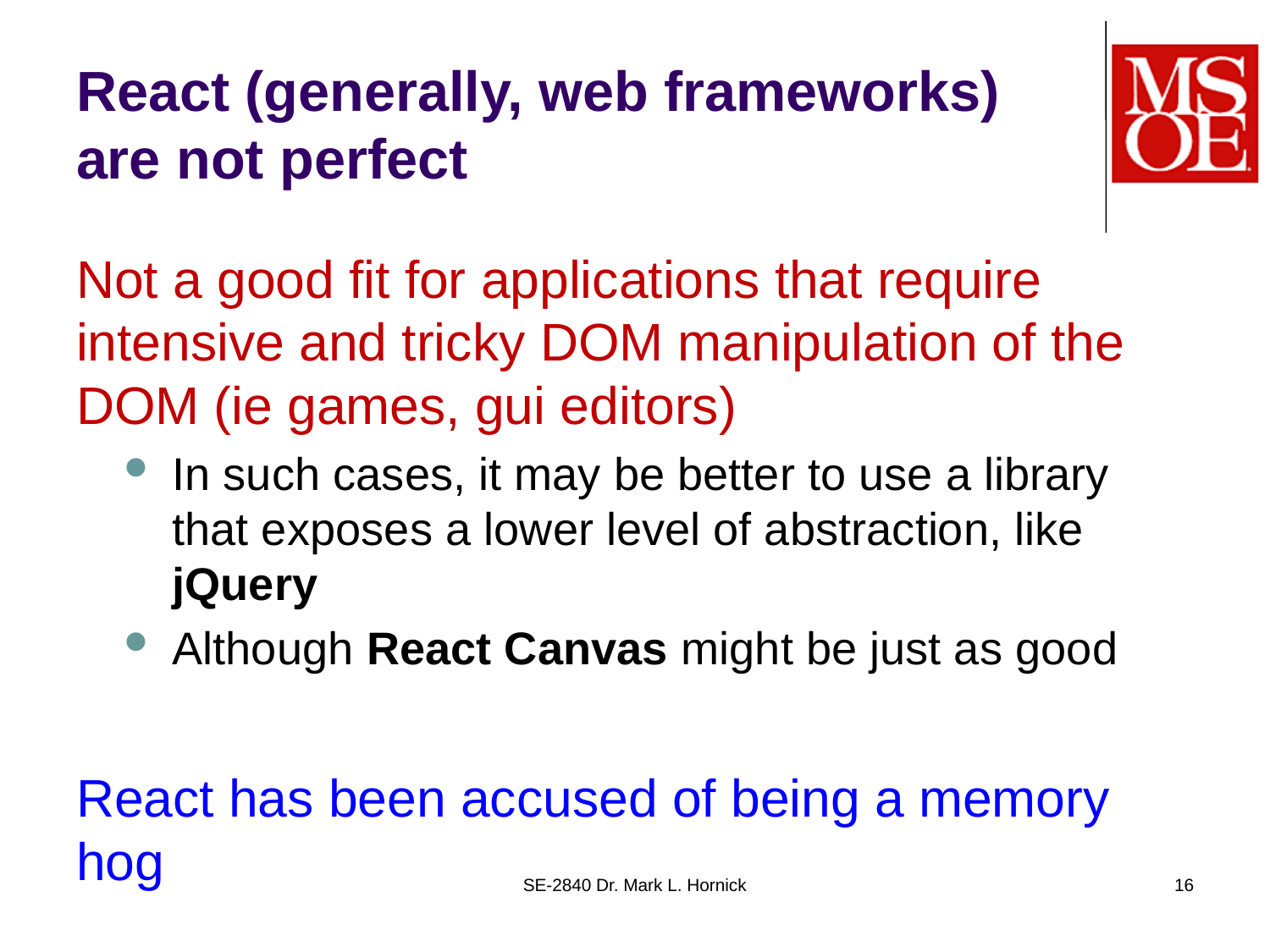

# React (generally, web frameworks) are not perfect
Not a good fit for applications that require intensive and tricky DOM manipulation of the DOM (ie games, gui editors)
In such cases, it may be better to use a library that exposes a lower level of abstraction, like jQuery
Although React Canvas might be just as good

React has been accused of being a memory hog
SE-2840 Dr. Mark L. Hornick
16